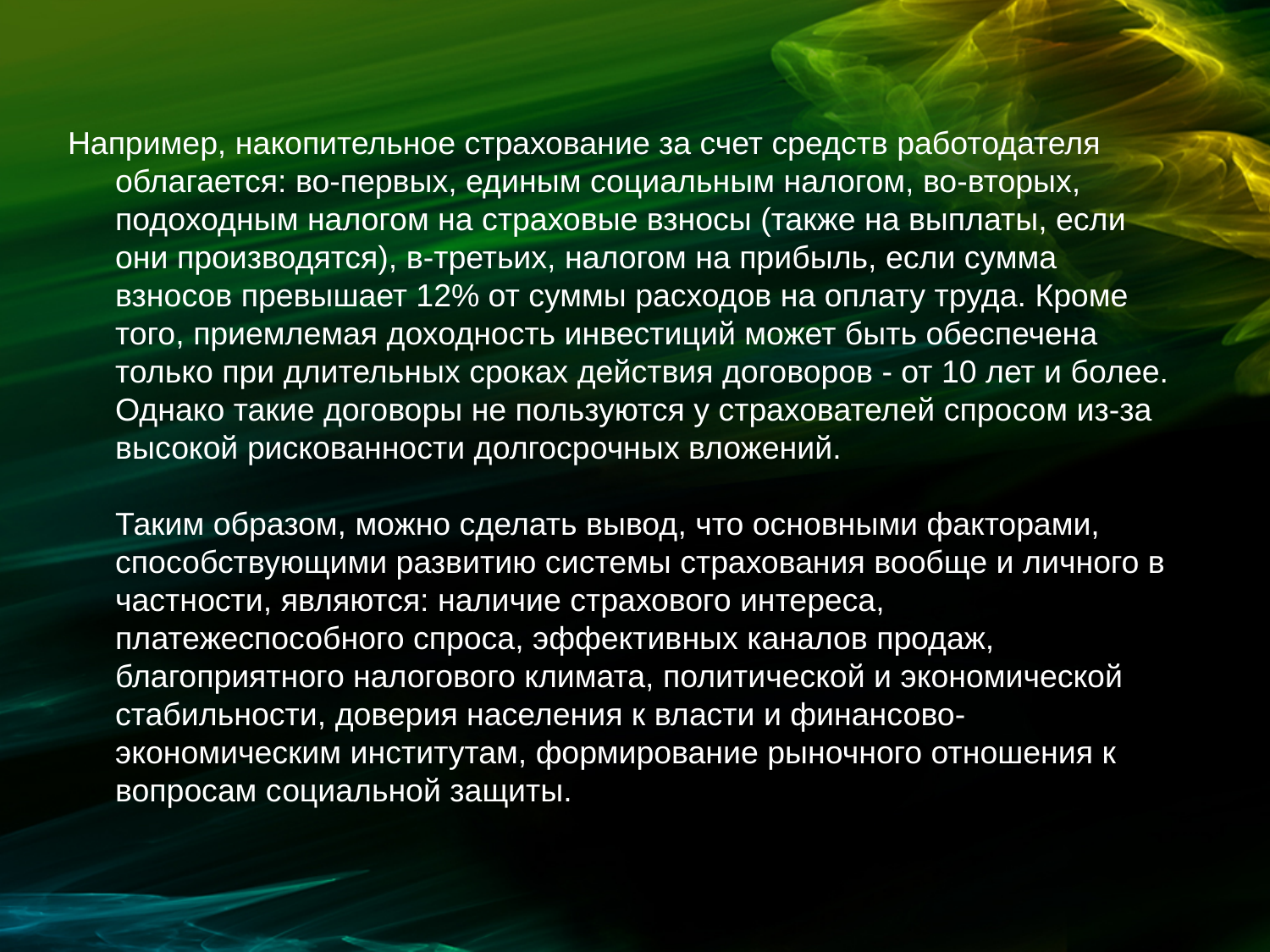

Например, накопительное страхование за счет средств работодателя облагается: во-первых, единым социальным налогом, во-вторых, подоходным налогом на страховые взносы (также на выплаты, если они производятся), в-третьих, налогом на прибыль, если сумма взносов превышает 12% от суммы расходов на оплату труда. Кроме того, приемлемая доходность инвестиций может быть обеспечена только при длительных сроках действия договоров - от 10 лет и более. Однако такие договоры не пользуются у страхователей спросом из-за высокой рискованности долгосрочных вложений.
Таким образом, можно сделать вывод, что основными факторами, способствующими развитию системы страхования вообще и личного в частности, являются: наличие страхового интереса, платежеспособного спроса, эффективных каналов продаж, благоприятного налогового климата, политической и экономической стабильности, доверия населения к власти и финансово-экономическим институтам, формирование рыночного отношения к вопросам социальной защиты.